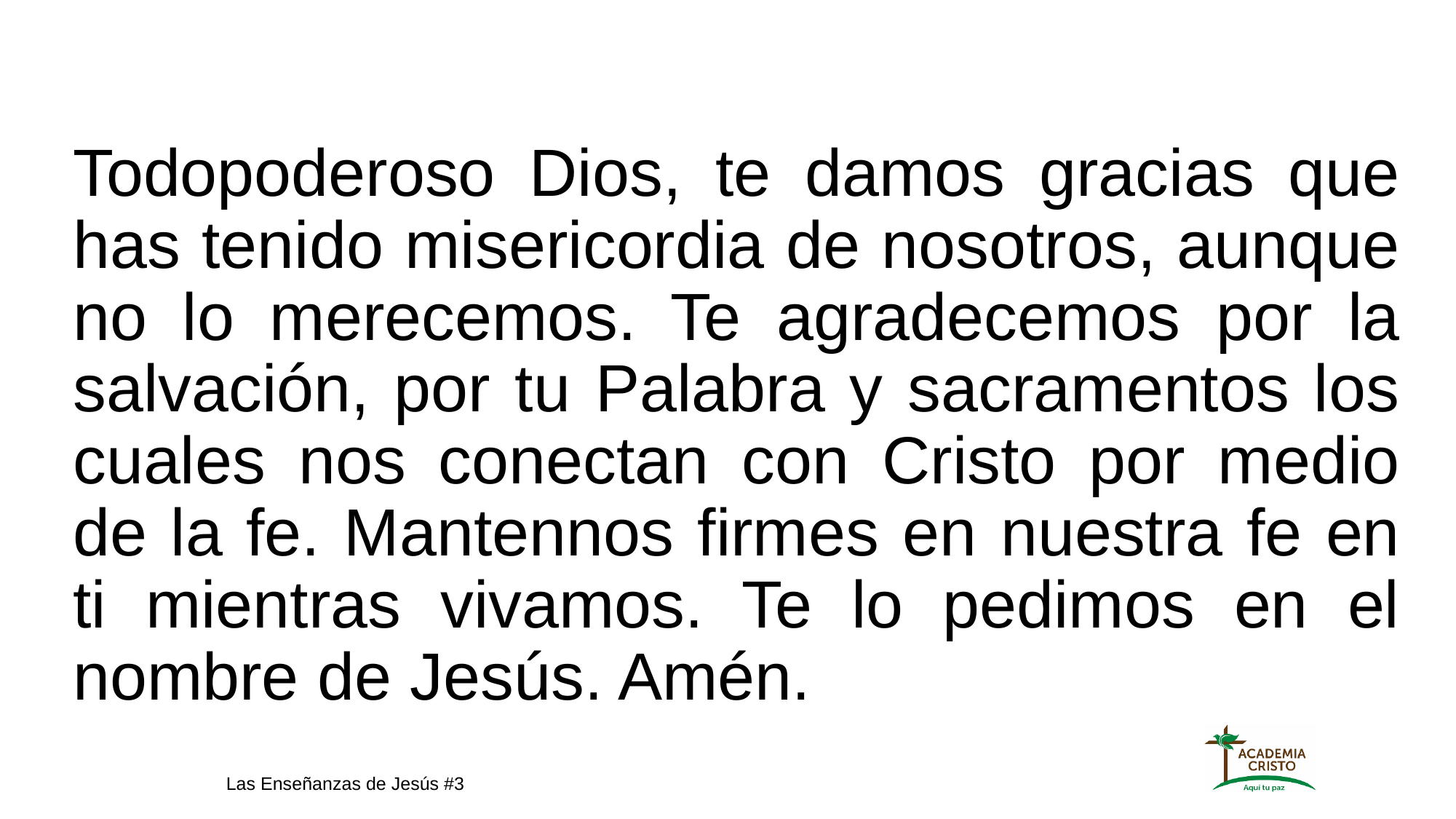

Todopoderoso Dios, te damos gracias que has tenido misericordia de nosotros, aunque no lo merecemos. Te agradecemos por la salvación, por tu Palabra y sacramentos los cuales nos conectan con Cristo por medio de la fe. Mantennos firmes en nuestra fe en ti mientras vivamos. Te lo pedimos en el nombre de Jesús. Amén.
Las Enseñanzas de Jesús #3